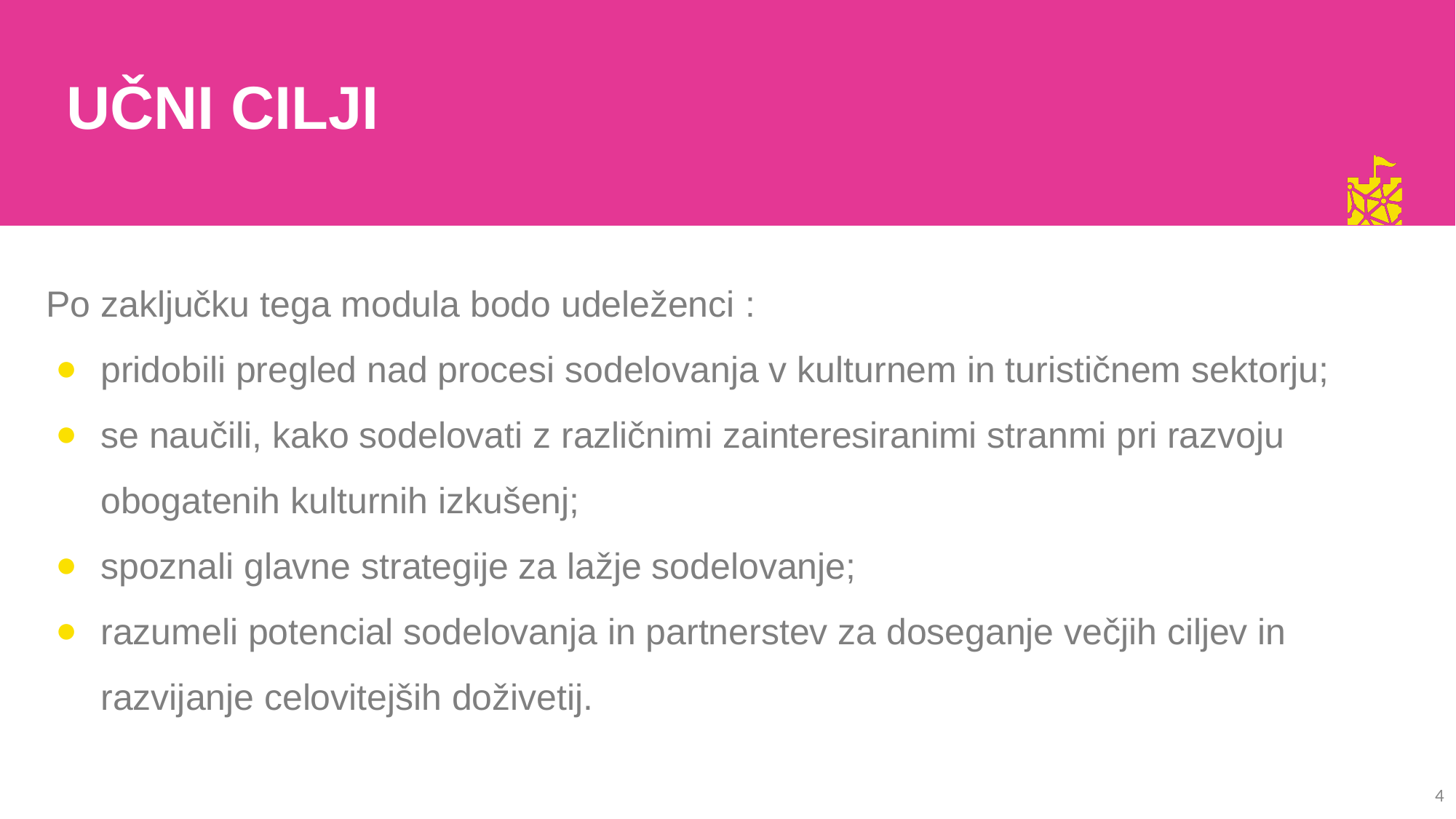

UČNI CILJI
Po zaključku tega modula bodo udeleženci :
pridobili pregled nad procesi sodelovanja v kulturnem in turističnem sektorju;
se naučili, kako sodelovati z različnimi zainteresiranimi stranmi pri razvoju obogatenih kulturnih izkušenj;
spoznali glavne strategije za lažje sodelovanje;
razumeli potencial sodelovanja in partnerstev za doseganje večjih ciljev in razvijanje celovitejših doživetij.
4